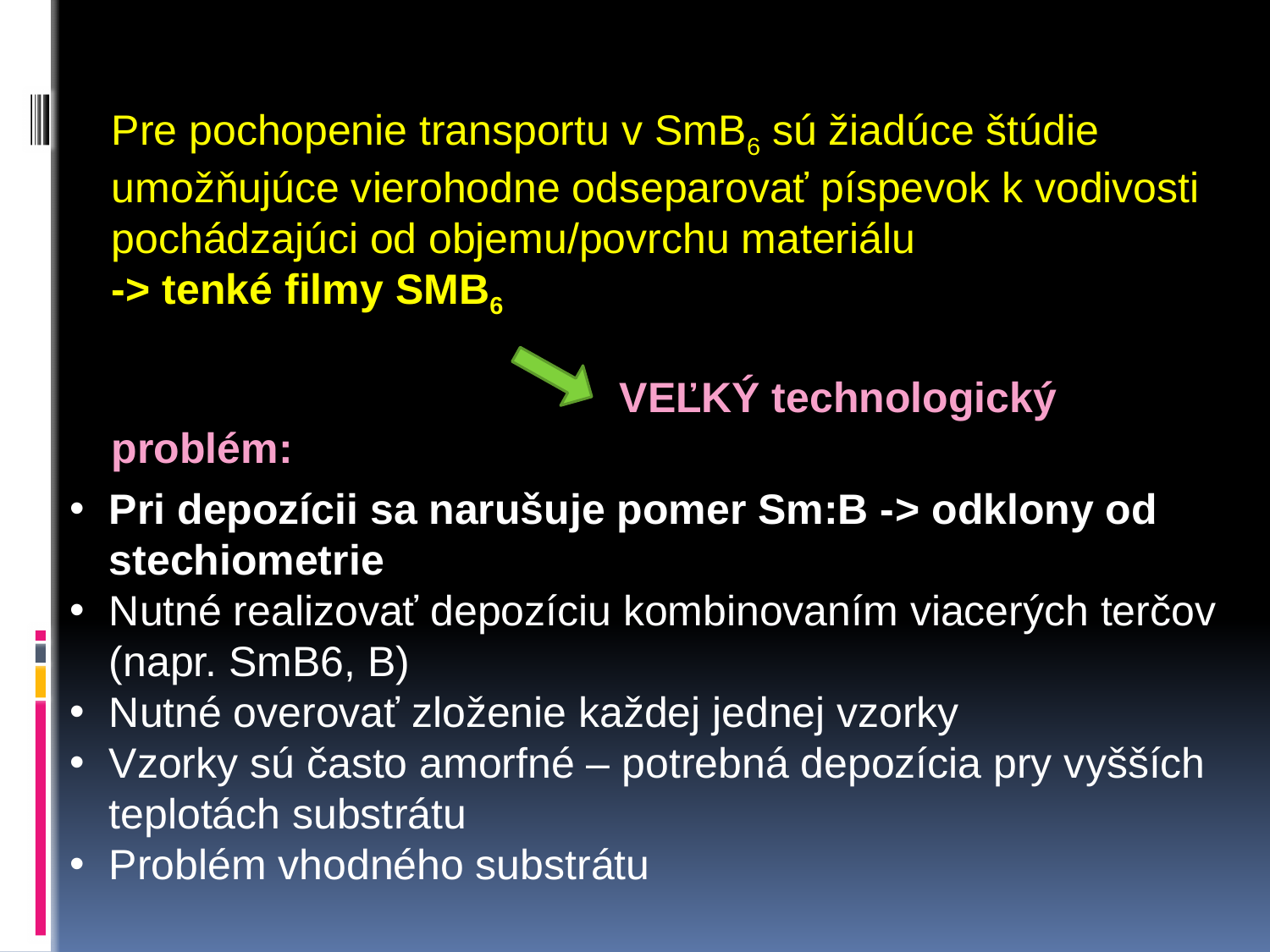

Pre pochopenie transportu v SmB6 sú žiadúce štúdie umožňujúce vierohodne odseparovať píspevok k vodivosti pochádzajúci od objemu/povrchu materiálu
-> tenké filmy SMB6

				VEĽKÝ technologický problém:

Pri depozícii sa narušuje pomer Sm:B -> odklony od stechiometrie
Nutné realizovať depozíciu kombinovaním viacerých terčov (napr. SmB6, B)
Nutné overovať zloženie každej jednej vzorky
Vzorky sú často amorfné – potrebná depozícia pry vyšších teplotách substrátu
Problém vhodného substrátu